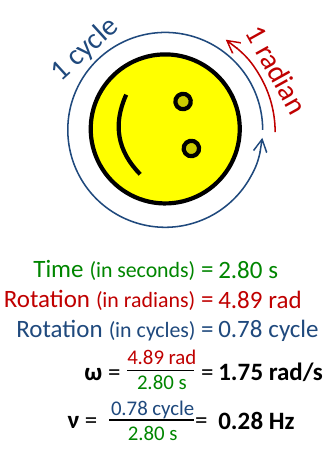

1 cycle

1 radian

Time (in seconds) =
Rotation (in radians) =
Rotation (in cycles) =
ω =              =
ν =                 =
2.80 s
4.89 rad
0.78 cycle
1.75 rad/s
0.28 Hz
4.89 rad
2.80 s
0.78 cycle
2.80 s